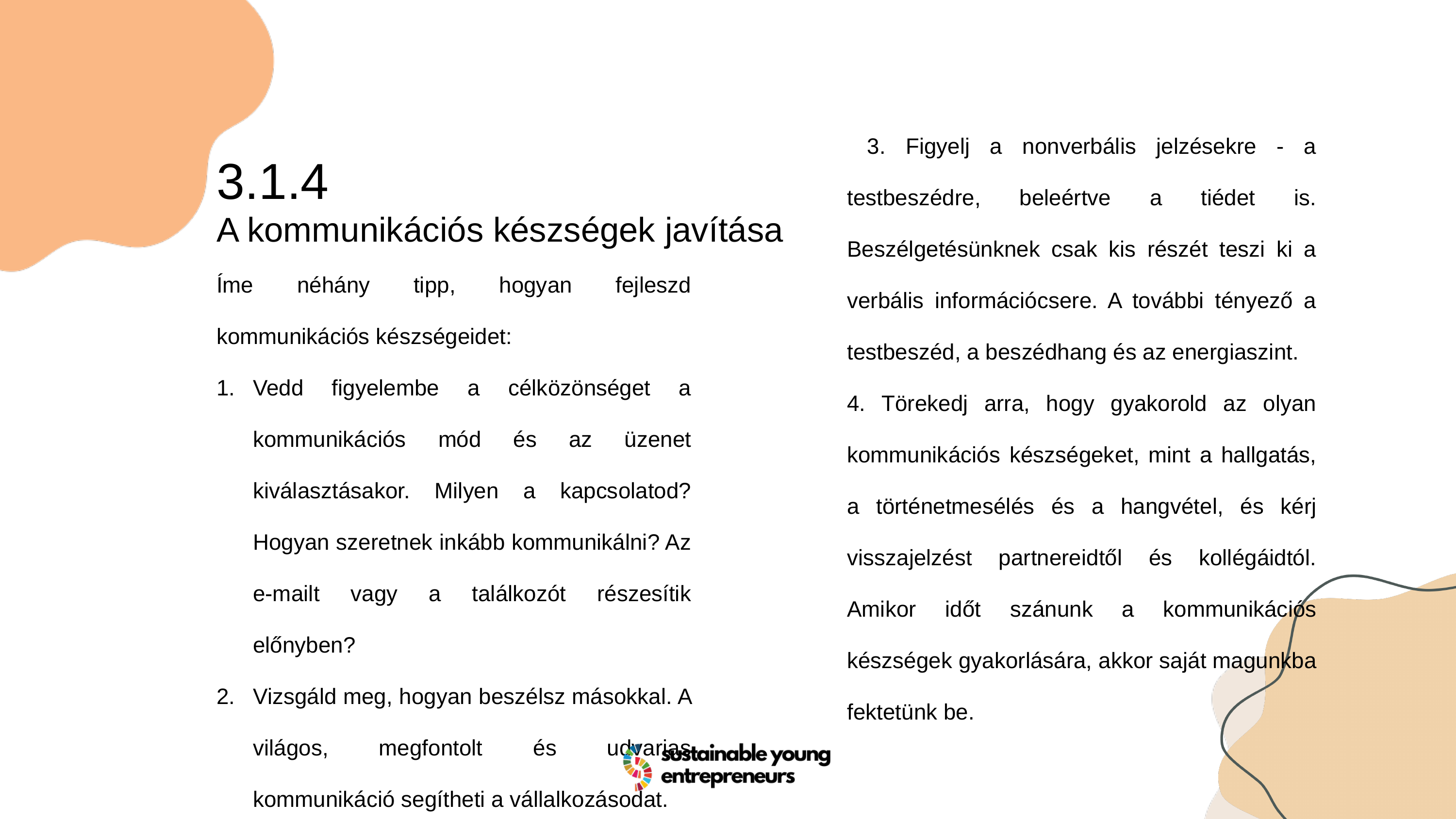

3. Figyelj a nonverbális jelzésekre - a testbeszédre, beleértve a tiédet is. Beszélgetésünknek csak kis részét teszi ki a verbális információcsere. A további tényező a testbeszéd, a beszédhang és az energiaszint.
4. Törekedj arra, hogy gyakorold az olyan kommunikációs készségeket, mint a hallgatás, a történetmesélés és a hangvétel, és kérj visszajelzést partnereidtől és kollégáidtól. Amikor időt szánunk a kommunikációs készségek gyakorlására, akkor saját magunkba fektetünk be.

3.1.4
A kommunikációs készségek javítása
Íme néhány tipp, hogyan fejleszd kommunikációs készségeidet:
Vedd figyelembe a célközönséget a kommunikációs mód és az üzenet kiválasztásakor. Milyen a kapcsolatod? Hogyan szeretnek inkább kommunikálni? Az e-mailt vagy a találkozót részesítik előnyben?
Vizsgáld meg, hogyan beszélsz másokkal. A világos, megfontolt és udvarias kommunikáció segítheti a vállalkozásodat.